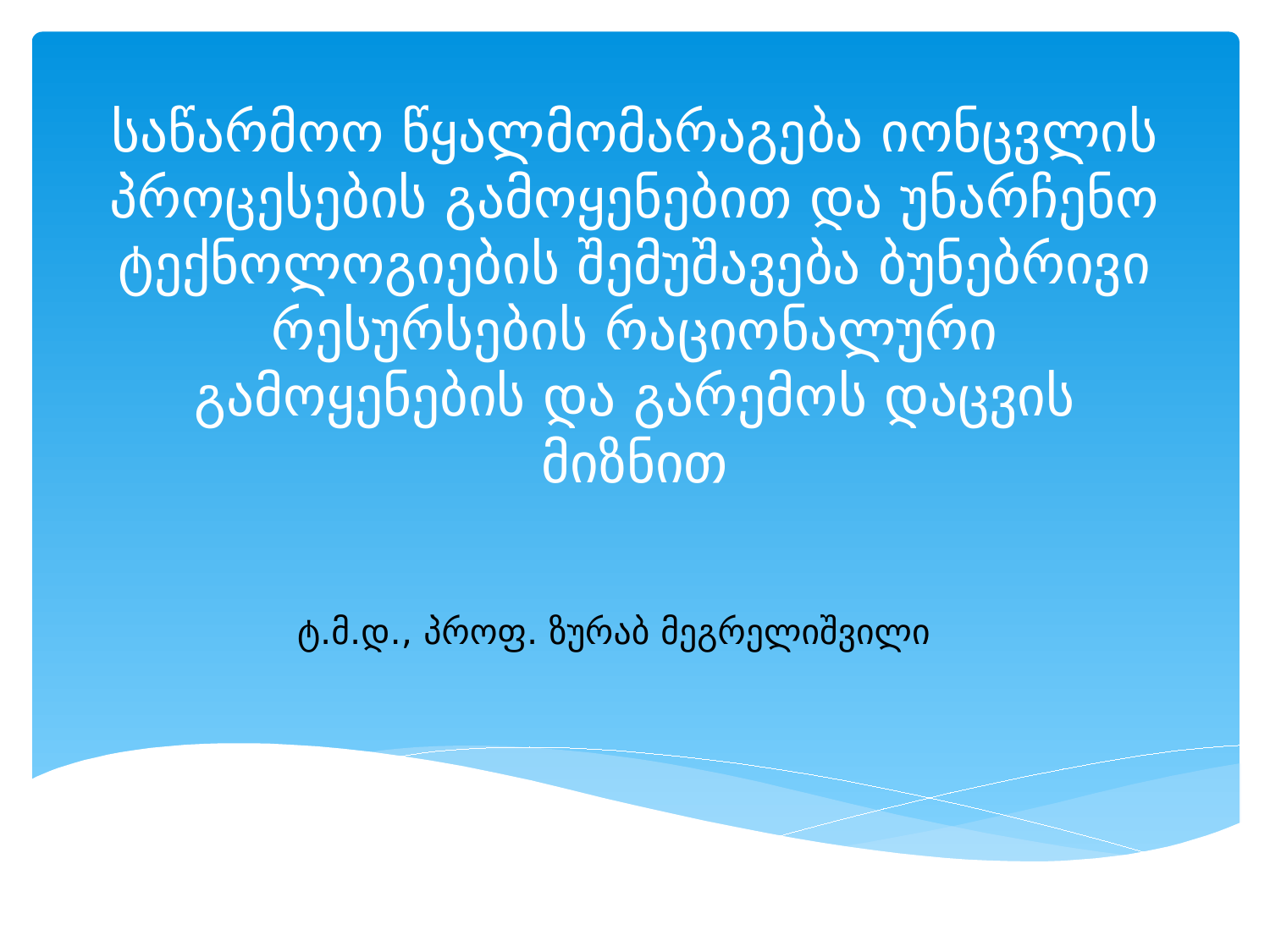

# საწარმოო წყალმომარაგება იონცვლის პროცესების გამოყენებით და უნარჩენო ტექნოლოგიების შემუშავება ბუნებრივი რესურსების რაციონალური გამოყენების და გარემოს დაცვის მიზნით
ტ.მ.დ., პროფ. ზურაბ მეგრელიშვილი